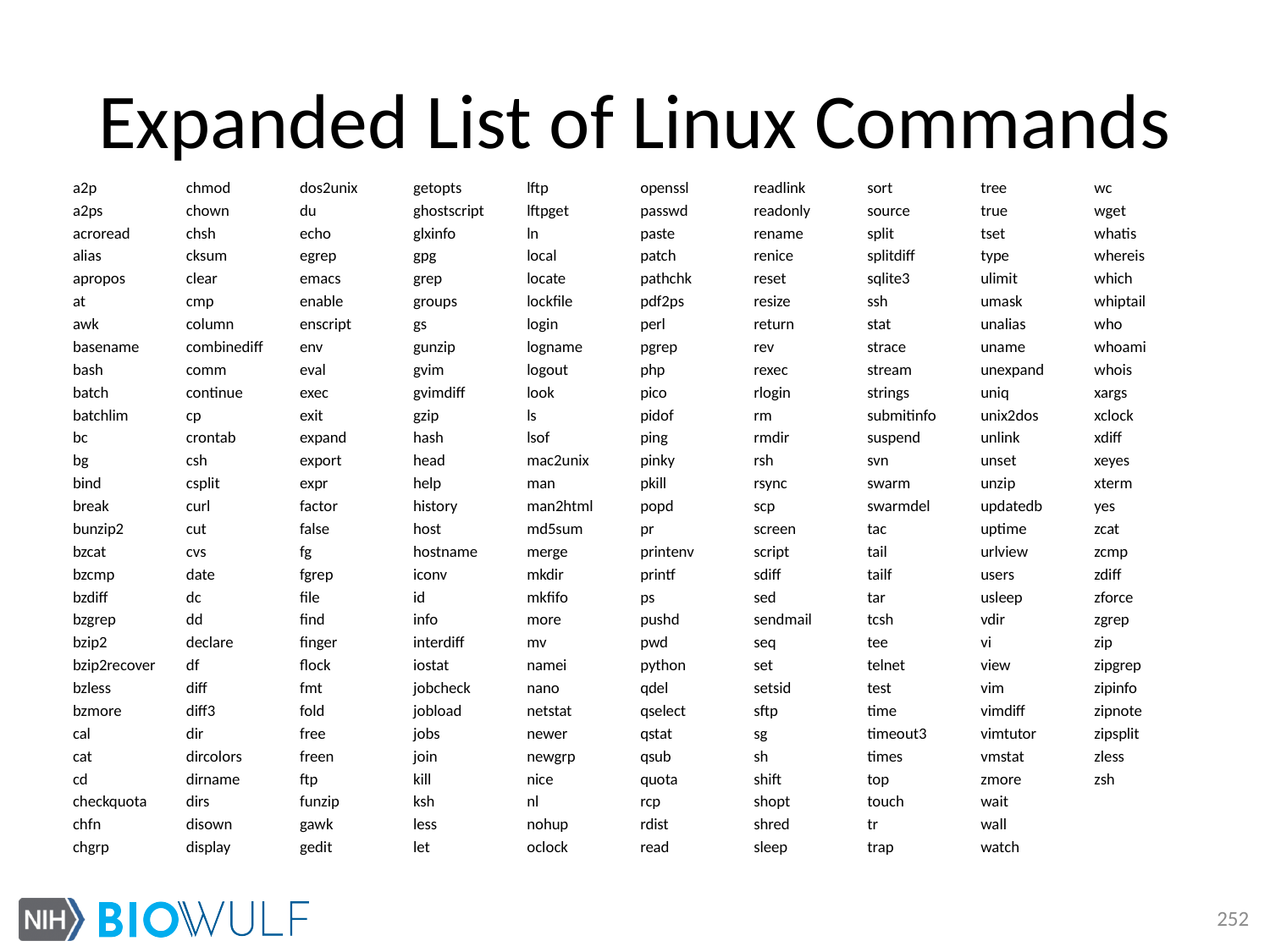

# Expanded List of Linux Commands
| a2p | chmod | dos2unix | getopts | lftp | openssl | readlink | sort | tree | wc |
| --- | --- | --- | --- | --- | --- | --- | --- | --- | --- |
| a2ps | chown | du | ghostscript | lftpget | passwd | readonly | source | true | wget |
| acroread | chsh | echo | glxinfo | ln | paste | rename | split | tset | whatis |
| alias | cksum | egrep | gpg | local | patch | renice | splitdiff | type | whereis |
| apropos | clear | emacs | grep | locate | pathchk | reset | sqlite3 | ulimit | which |
| at | cmp | enable | groups | lockfile | pdf2ps | resize | ssh | umask | whiptail |
| awk | column | enscript | gs | login | perl | return | stat | unalias | who |
| basename | combinediff | env | gunzip | logname | pgrep | rev | strace | uname | whoami |
| bash | comm | eval | gvim | logout | php | rexec | stream | unexpand | whois |
| batch | continue | exec | gvimdiff | look | pico | rlogin | strings | uniq | xargs |
| batchlim | cp | exit | gzip | ls | pidof | rm | submitinfo | unix2dos | xclock |
| bc | crontab | expand | hash | lsof | ping | rmdir | suspend | unlink | xdiff |
| bg | csh | export | head | mac2unix | pinky | rsh | svn | unset | xeyes |
| bind | csplit | expr | help | man | pkill | rsync | swarm | unzip | xterm |
| break | curl | factor | history | man2html | popd | scp | swarmdel | updatedb | yes |
| bunzip2 | cut | false | host | md5sum | pr | screen | tac | uptime | zcat |
| bzcat | cvs | fg | hostname | merge | printenv | script | tail | urlview | zcmp |
| bzcmp | date | fgrep | iconv | mkdir | printf | sdiff | tailf | users | zdiff |
| bzdiff | dc | file | id | mkfifo | ps | sed | tar | usleep | zforce |
| bzgrep | dd | find | info | more | pushd | sendmail | tcsh | vdir | zgrep |
| bzip2 | declare | finger | interdiff | mv | pwd | seq | tee | vi | zip |
| bzip2recover | df | flock | iostat | namei | python | set | telnet | view | zipgrep |
| bzless | diff | fmt | jobcheck | nano | qdel | setsid | test | vim | zipinfo |
| bzmore | diff3 | fold | jobload | netstat | qselect | sftp | time | vimdiff | zipnote |
| cal | dir | free | jobs | newer | qstat | sg | timeout3 | vimtutor | zipsplit |
| cat | dircolors | freen | join | newgrp | qsub | sh | times | vmstat | zless |
| cd | dirname | ftp | kill | nice | quota | shift | top | zmore | zsh |
| checkquota | dirs | funzip | ksh | nl | rcp | shopt | touch | wait |  |
| chfn | disown | gawk | less | nohup | rdist | shred | tr | wall |  |
| chgrp | display | gedit | let | oclock | read | sleep | trap | watch |  |
252